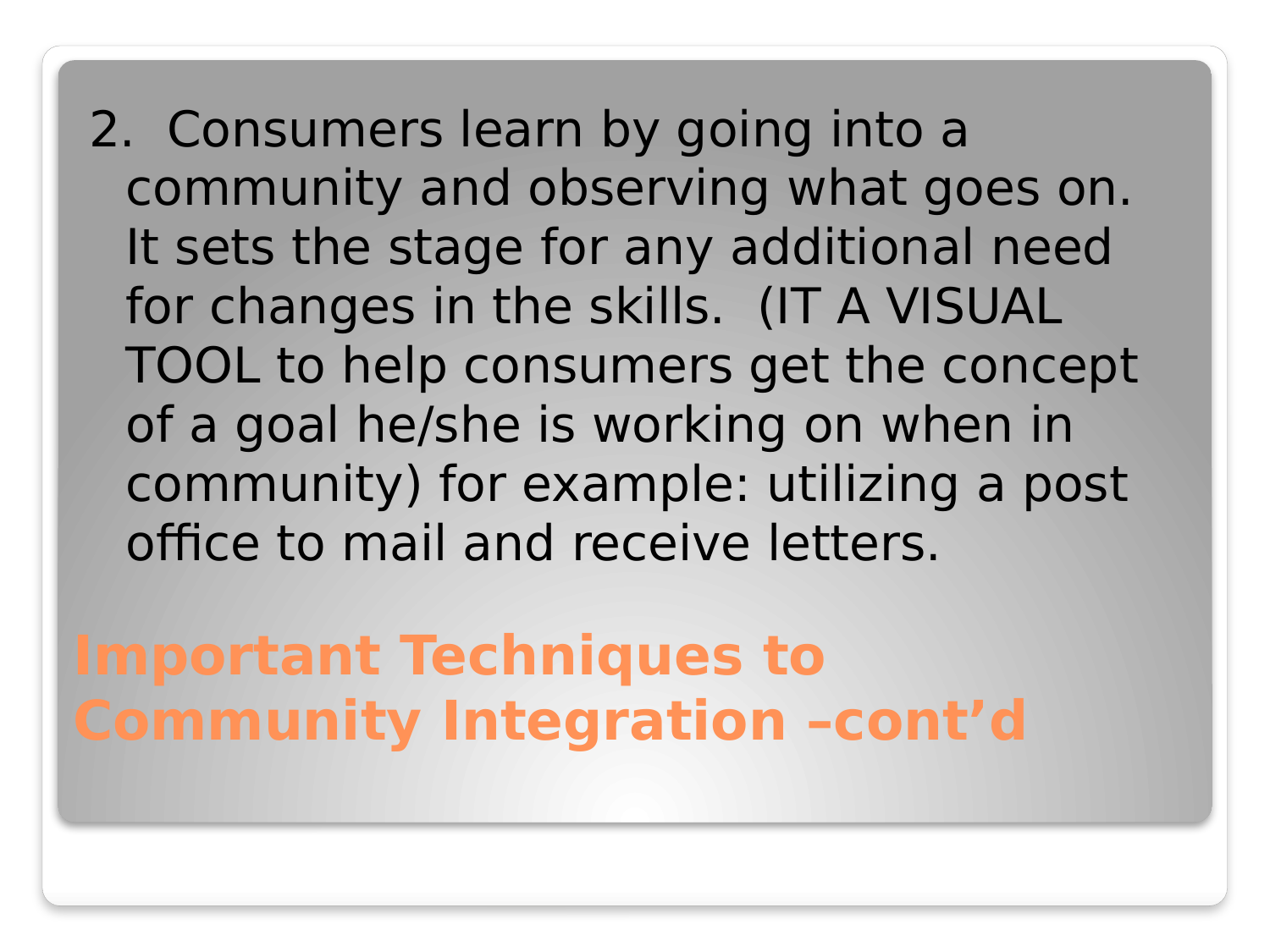

2.  Consumers learn by going into a community and observing what goes on.  It sets the stage for any additional need for changes in the skills.  (IT A VISUAL TOOL to help consumers get the concept of a goal he/she is working on when in community) for example: utilizing a post office to mail and receive letters.
# Important Techniques to Community Integration –cont’d